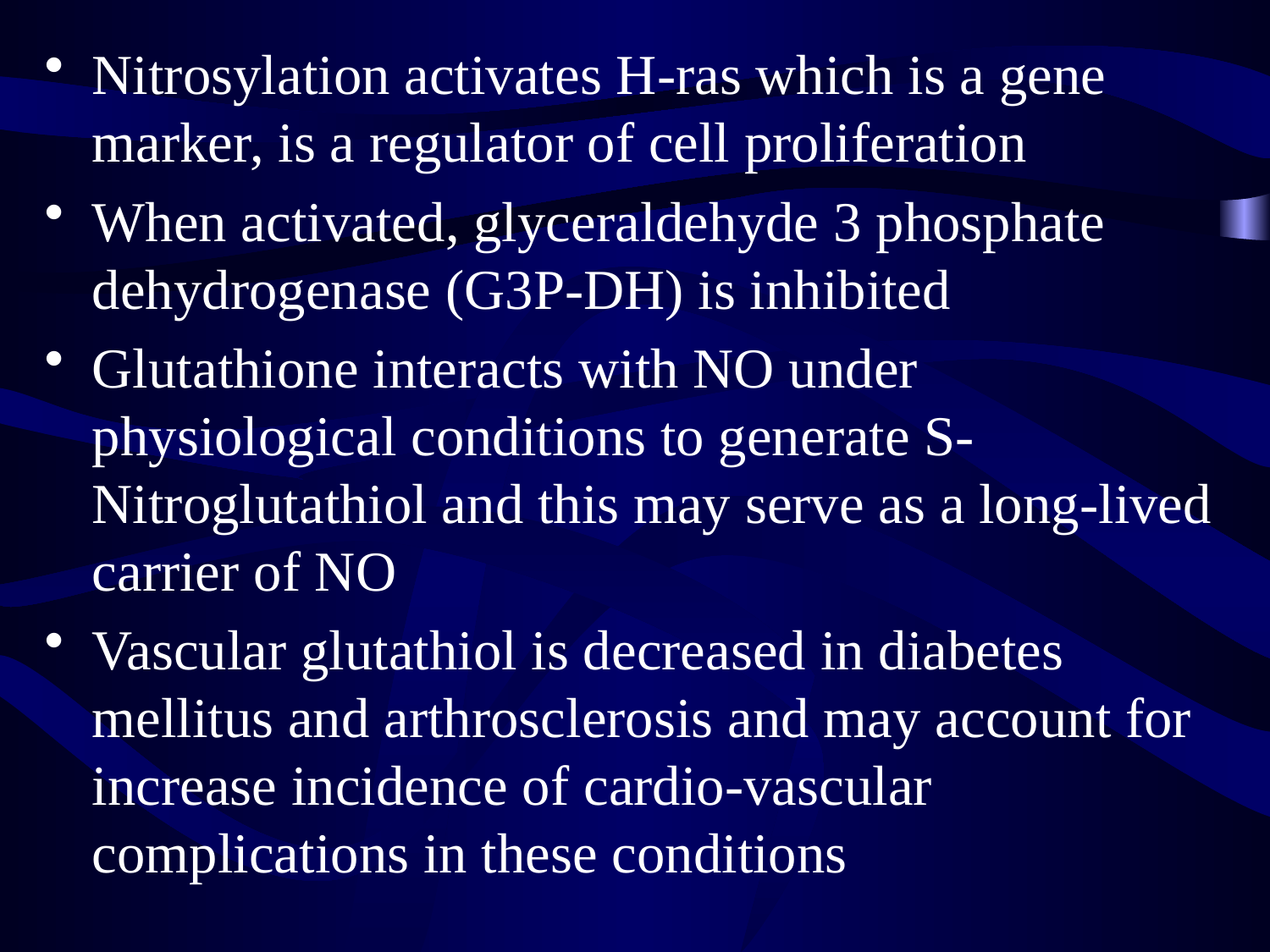

Nitrosylation activates H-ras which is a gene marker, is a regulator of cell proliferation
When activated, glyceraldehyde 3 phosphate dehydrogenase (G3P-DH) is inhibited
Glutathione interacts with NO under physiological conditions to generate S-Nitroglutathiol and this may serve as a long-lived carrier of NO
Vascular glutathiol is decreased in diabetes mellitus and arthrosclerosis and may account for increase incidence of cardio-vascular complications in these conditions